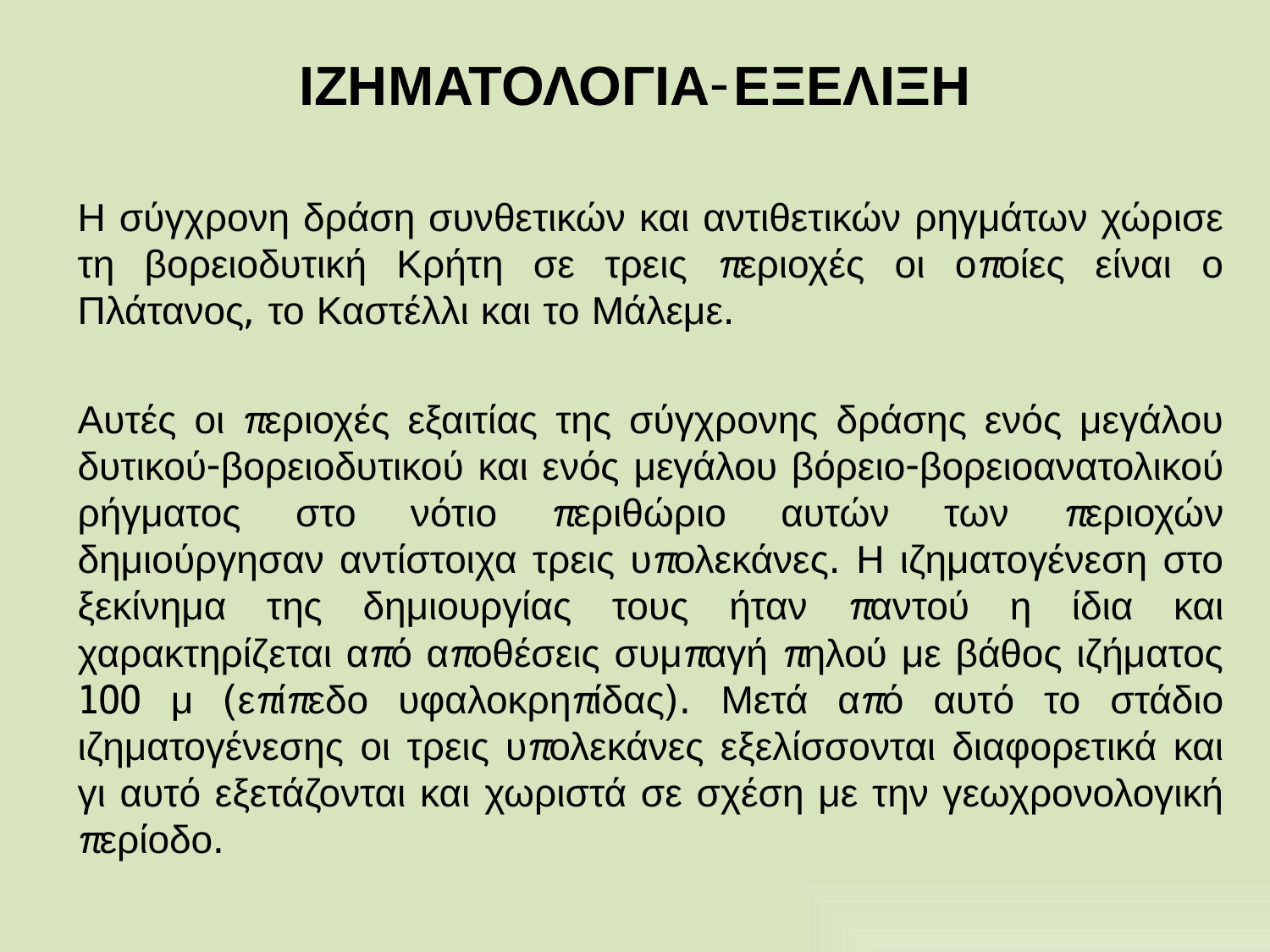

# ΙΖΗΜΑΤΟΛΟΓΙΑ-ΕΞΕΛΙΞΗ
Η σύγχρονη δράση συνθετικών και αντιθετικών ρηγμάτων χώρισε τη βορειοδυτική Κρήτη σε τρεις περιοχές οι οποίες είναι ο Πλάτανος, το Καστέλλι και το Μάλεμε.

Αυτές οι περιοχές εξαιτίας της σύγχρονης δράσης ενός μεγάλου δυτικού-βορειοδυτικού και ενός μεγάλου βόρειο-βορειοανατολικού ρήγματος στο νότιο περιθώριο αυτών των περιοχών δημιούργησαν αντίστοιχα τρεις υπολεκάνες. Η ιζηματογένεση στο ξεκίνημα της δημιουργίας τους ήταν παντού η ίδια και χαρακτηρίζεται από αποθέσεις συμπαγή πηλού με βάθος ιζήματος 100 μ (επίπεδο υφαλοκρηπίδας). Μετά από αυτό το στάδιο ιζηματογένεσης οι τρεις υπολεκάνες εξελίσσονται διαφορετικά και γι αυτό εξετάζονται και χωριστά σε σχέση με την γεωχρονολογική περίοδο.